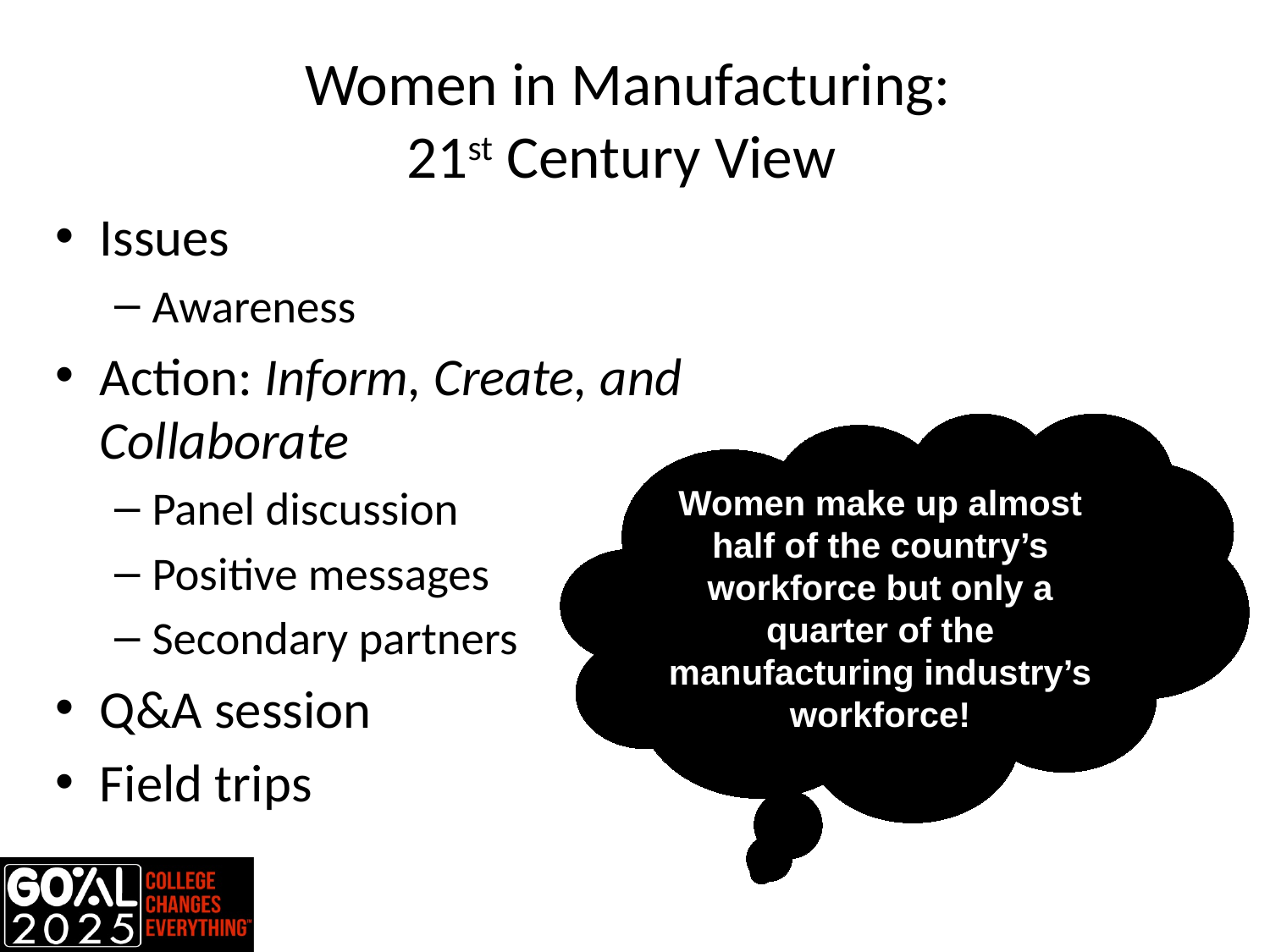

# Women in Manufacturing: 21st Century View
Issues
Awareness
Action: Inform, Create, and Collaborate
Panel discussion
Positive messages
Secondary partners
Q&A session
Field trips
Women make up almost half of the country’s workforce but only a quarter of the manufacturing industry’s workforce!